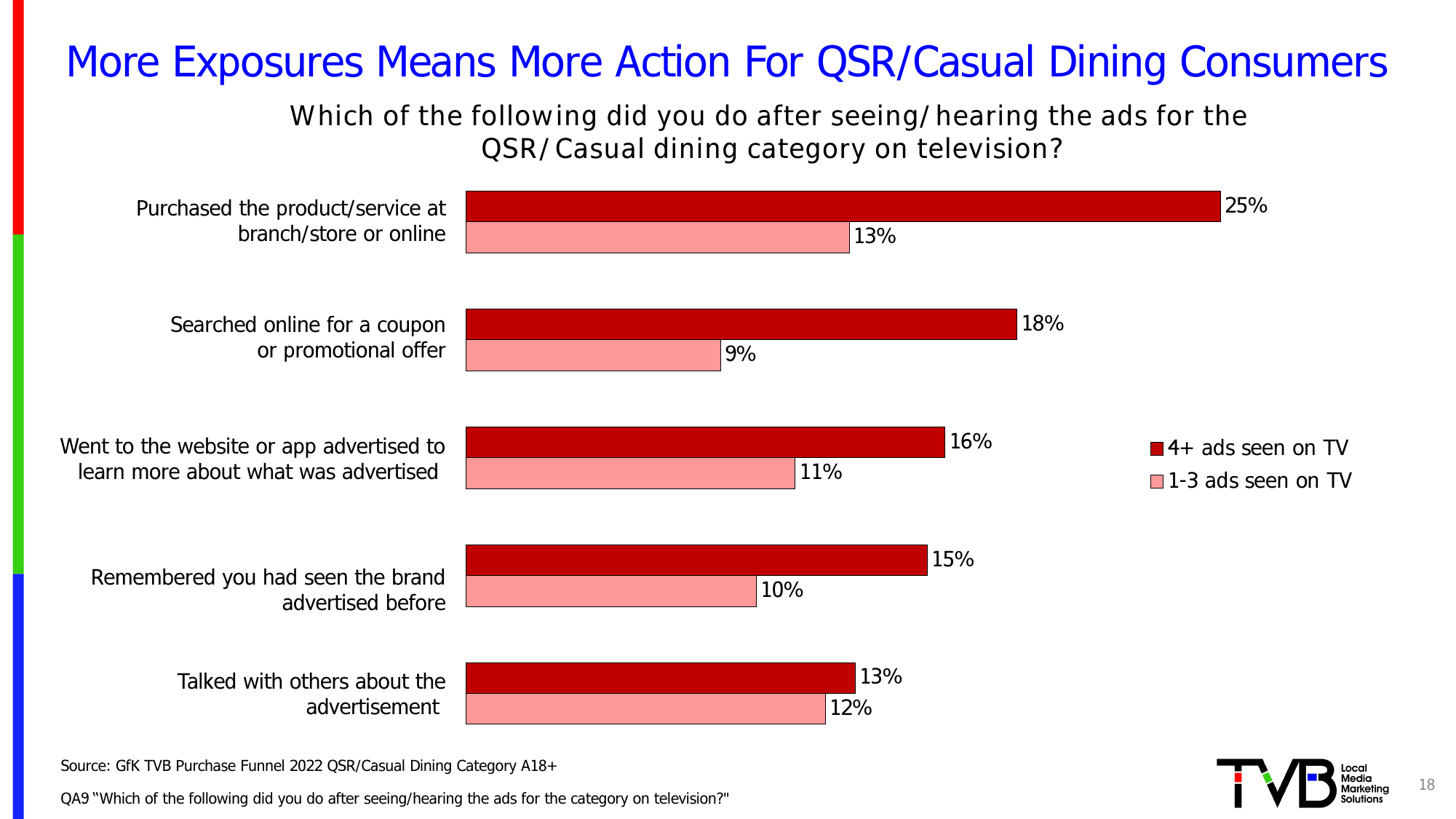

# More Exposures Means More Action For QSR/Casual Dining Consumers
Which of the following did you do after seeing/hearing the ads for the
QSR/Casual dining category on television?

### Chart

| Category | 1-3 ads seen on TV | 4+ ads seen on TV |
|---|---|---|
| Talked with others about the advertisement  | 0.12 | 0.13 |
| Searched online for a coupon or promotional offer | 0.097 | 0.154 |
| Purchased the product or service at branch/store or online | 0.11 | 0.16 |
Purchased the product/service at branch/store or online
Searched online for a coupon or promotional offer
Went to the website or app advertised to learn more about what was advertised
Remembered you had seen the brand advertised before
Talked with others about the advertisement
Source: GfK TVB Purchase Funnel 2022 QSR/Casual Dining Category A18+
QA9 “Which of the following did you do after seeing/hearing the ads for the category on television?"
18